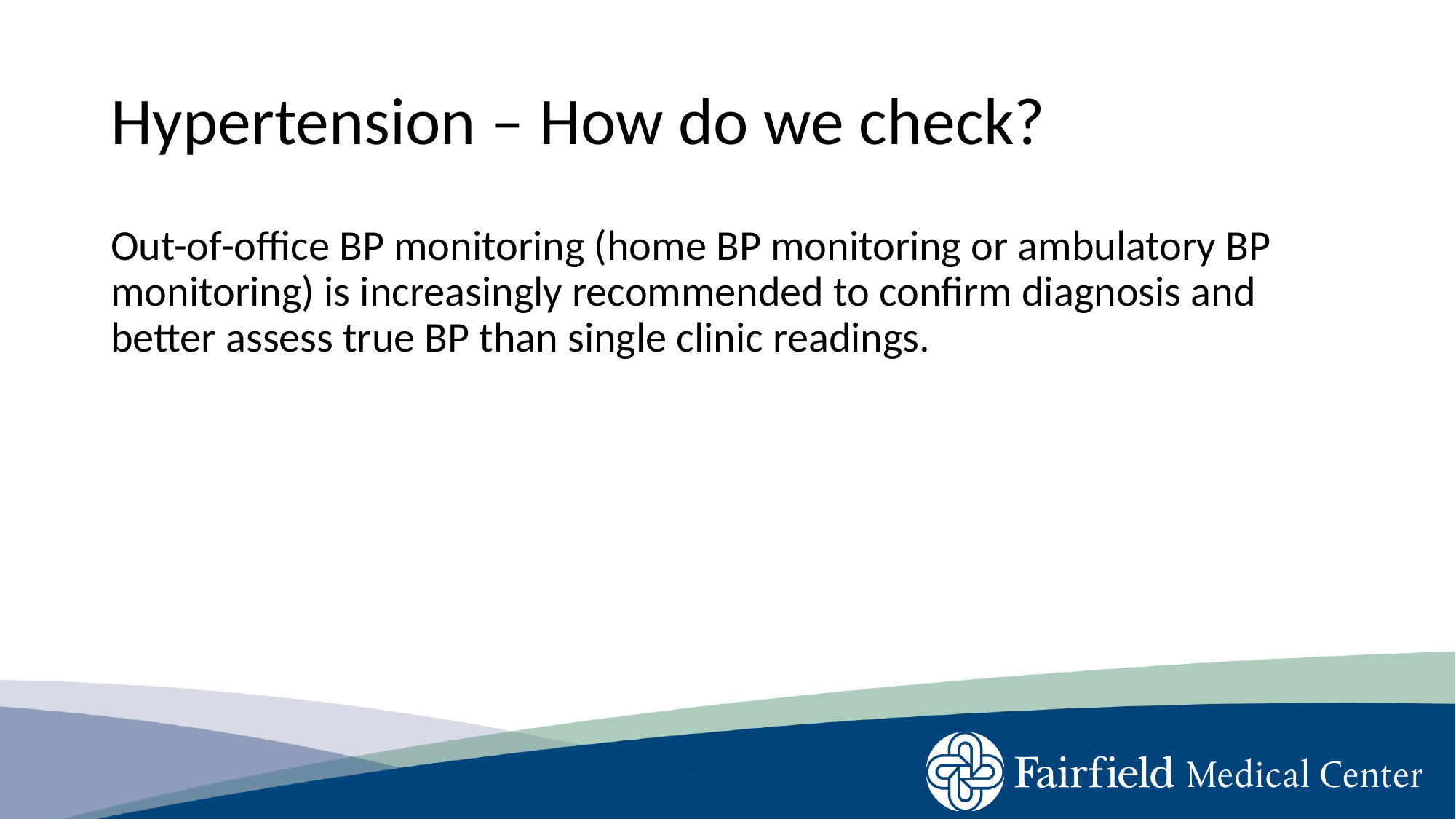

# Hypertension – How do we check?
Out-of-office BP monitoring (home BP monitoring or ambulatory BP monitoring) is increasingly recommended to confirm diagnosis and better assess true BP than single clinic readings.